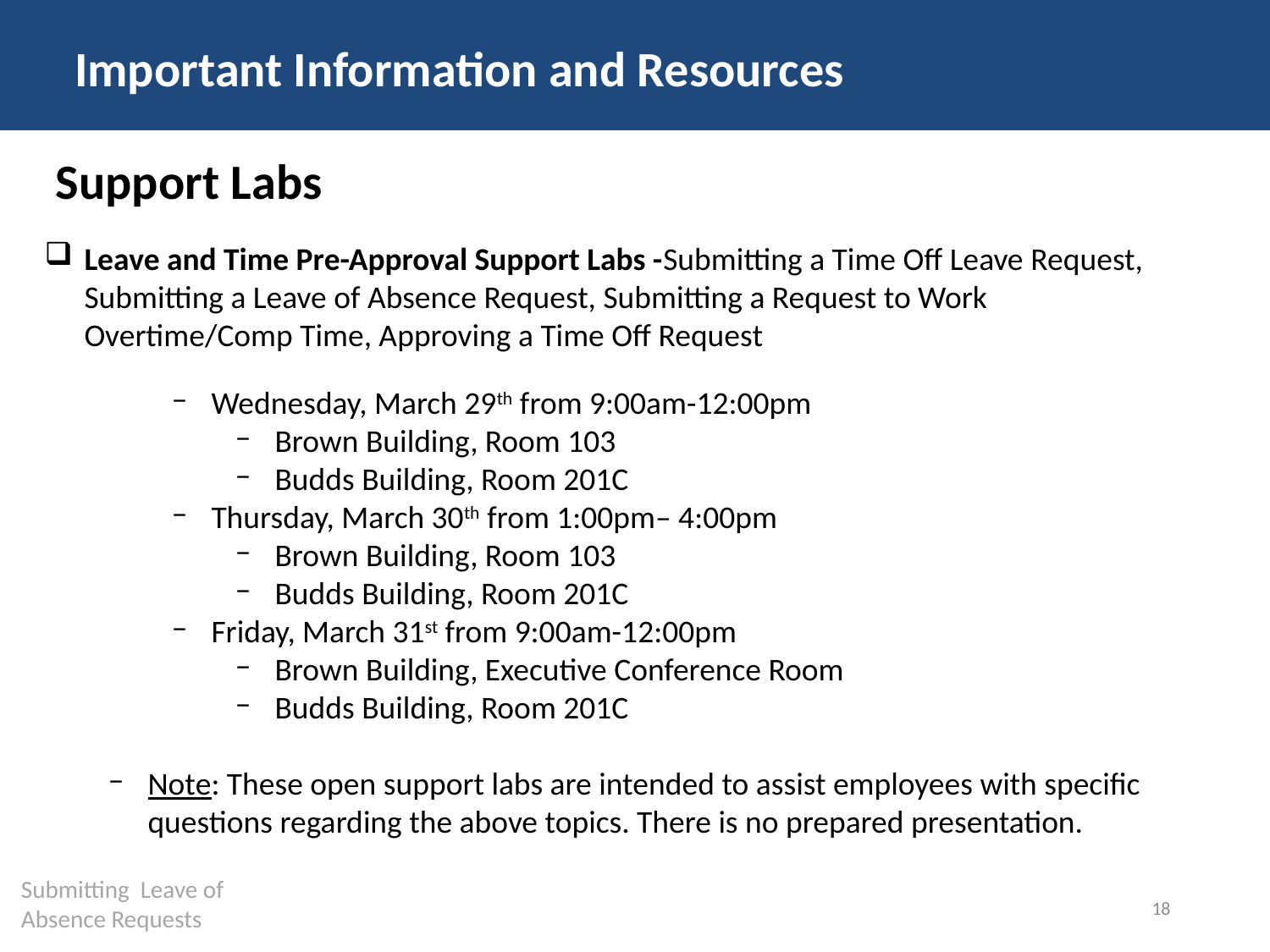

Important Information and Resources
 Support Labs

Leave and Time Pre-Approval Support Labs -Submitting a Time Off Leave Request, Submitting a Leave of Absence Request, Submitting a Request to Work Overtime/Comp Time, Approving a Time Off Request

Wednesday, March 29th from 9:00am-12:00pm
Brown Building, Room 103
Budds Building, Room 201C
Thursday, March 30th from 1:00pm– 4:00pm
Brown Building, Room 103
Budds Building, Room 201C
Friday, March 31st from 9:00am-12:00pm
Brown Building, Executive Conference Room
Budds Building, Room 201C

Note: These open support labs are intended to assist employees with specific questions regarding the above topics. There is no prepared presentation.

18